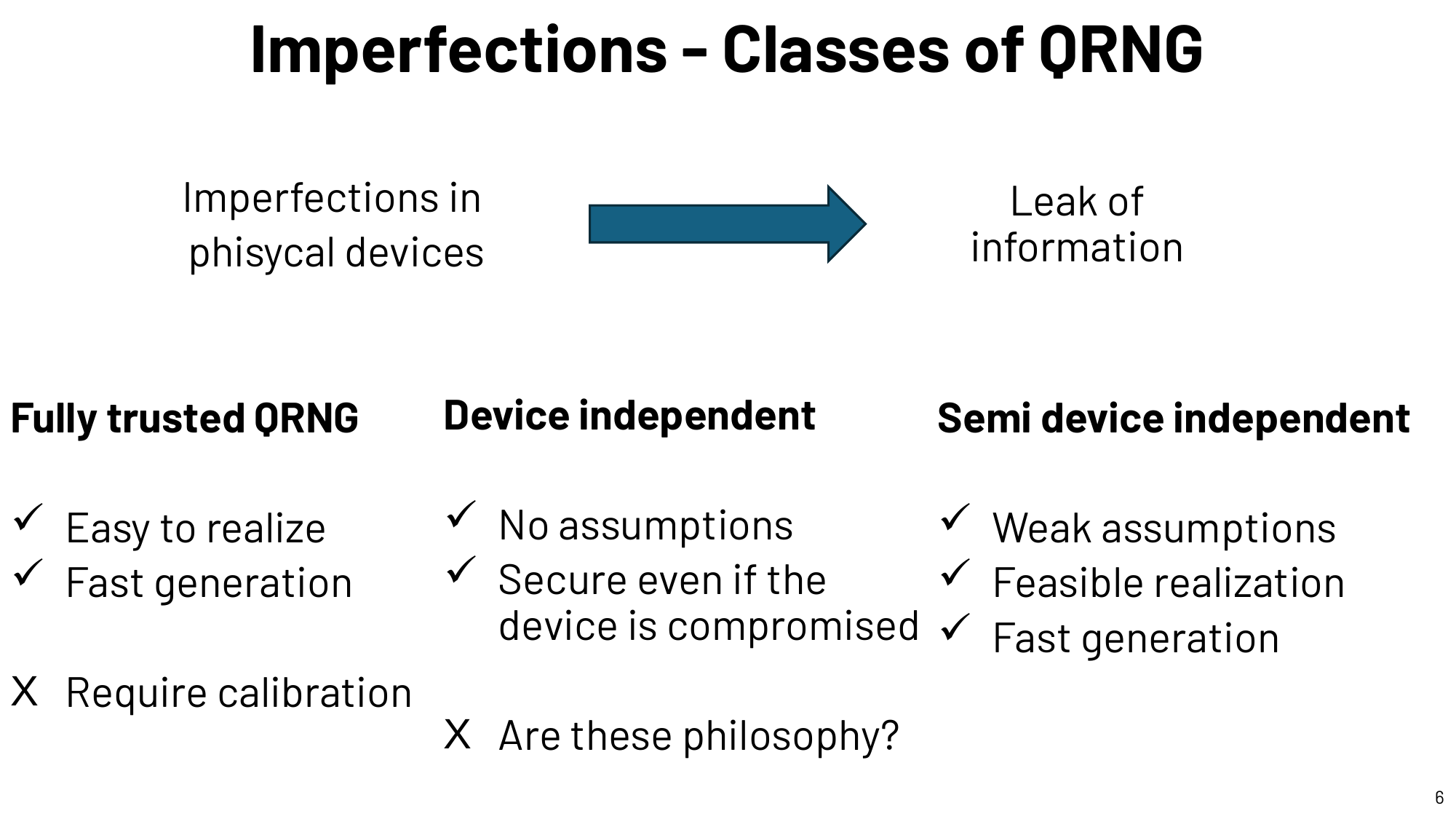

Imperfections - Classes of QRNG
Imperfections in
phisycal devices
Leak of information

Device independent

No assumptions
Secure even if the device is compromised

Are these philosophy?
Fully trusted QRNG

Easy to realize
Fast generation

Require calibration

Semi device independent

Weak assumptions
Feasible realization
Fast generation

6